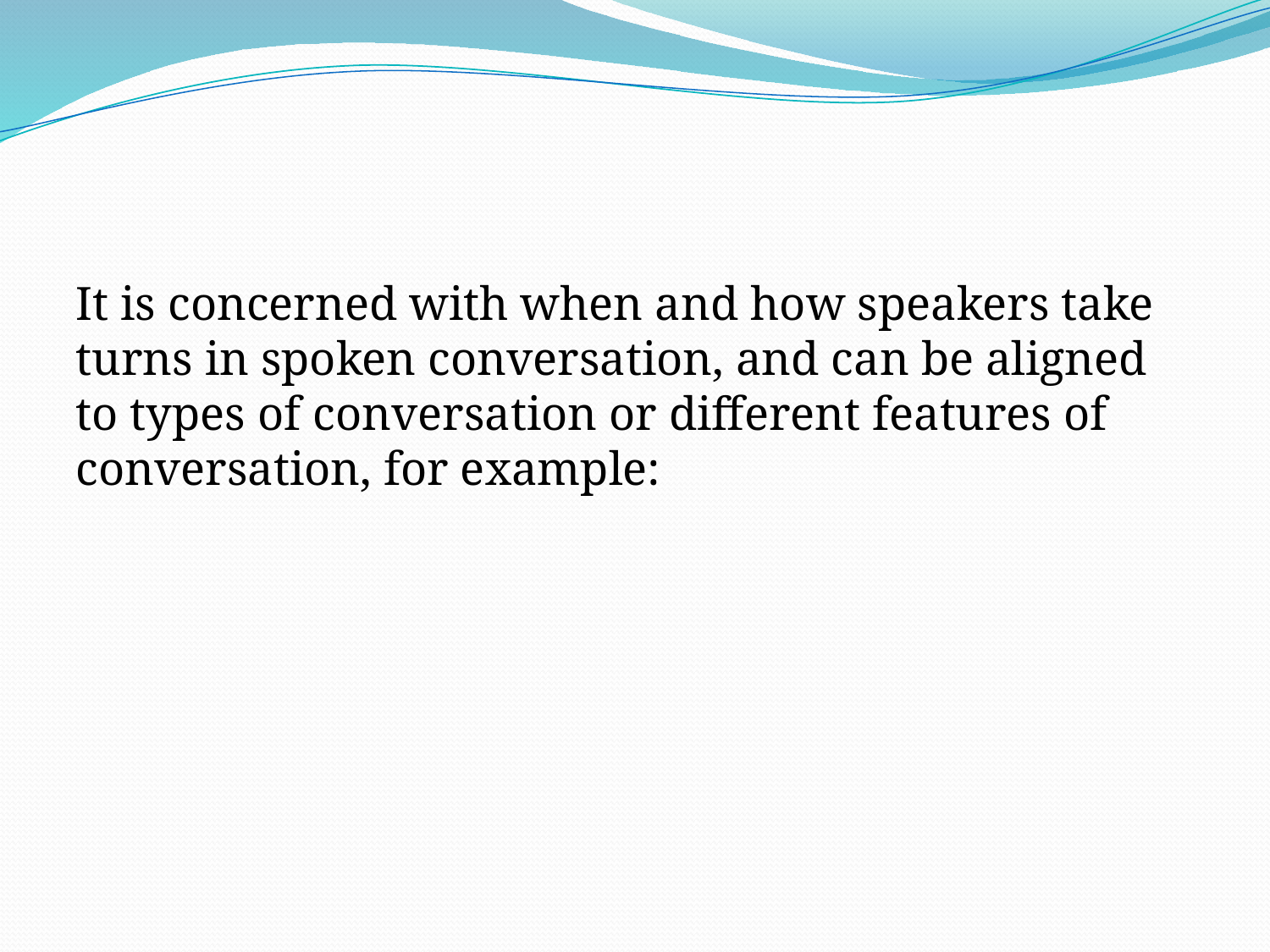

#
It is concerned with when and how speakers take turns in spoken conversation, and can be aligned to types of conversation or different features of conversation, for example: